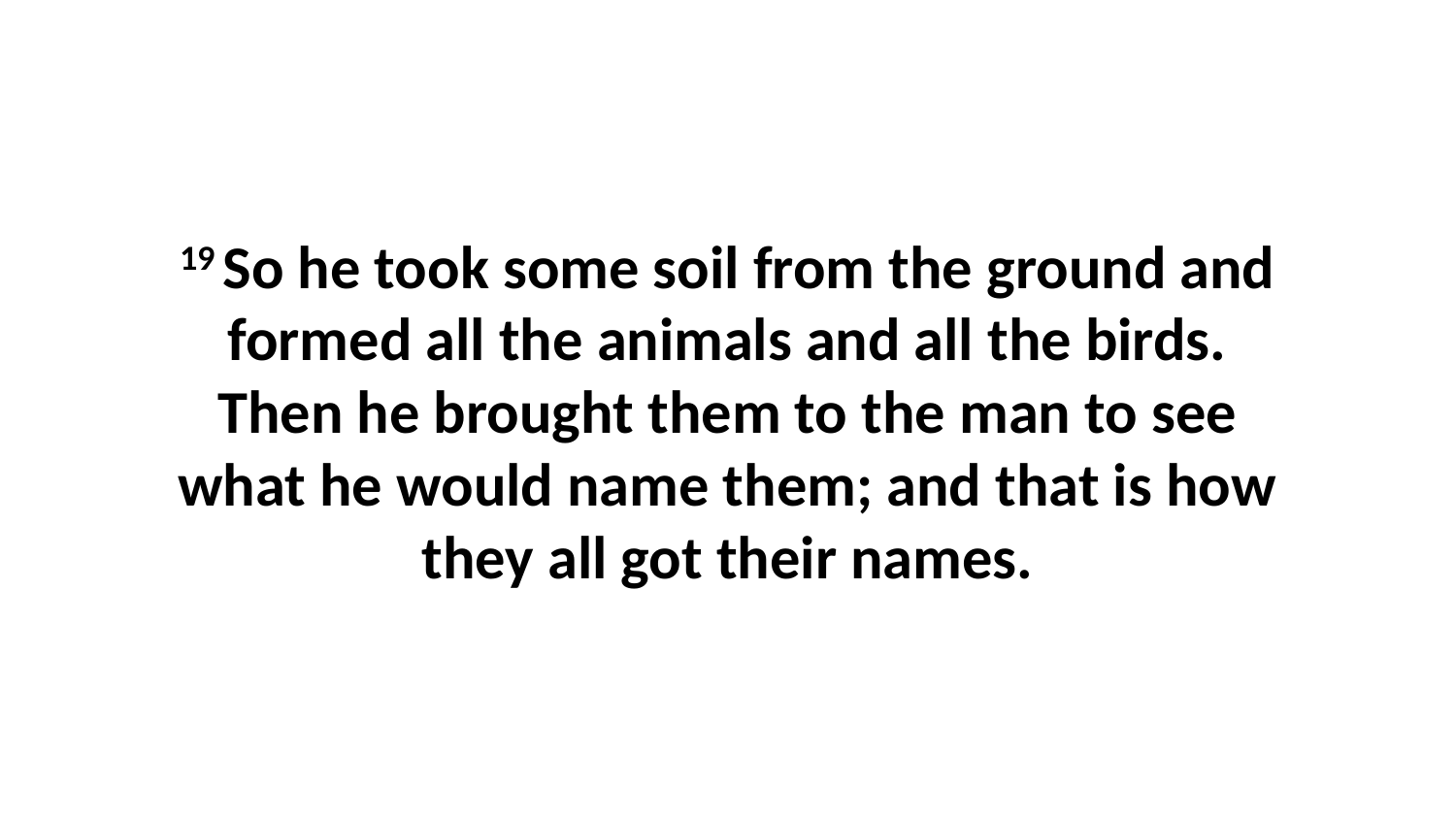

19 So he took some soil from the ground and formed all the animals and all the birds. Then he brought them to the man to see what he would name them; and that is how they all got their names.